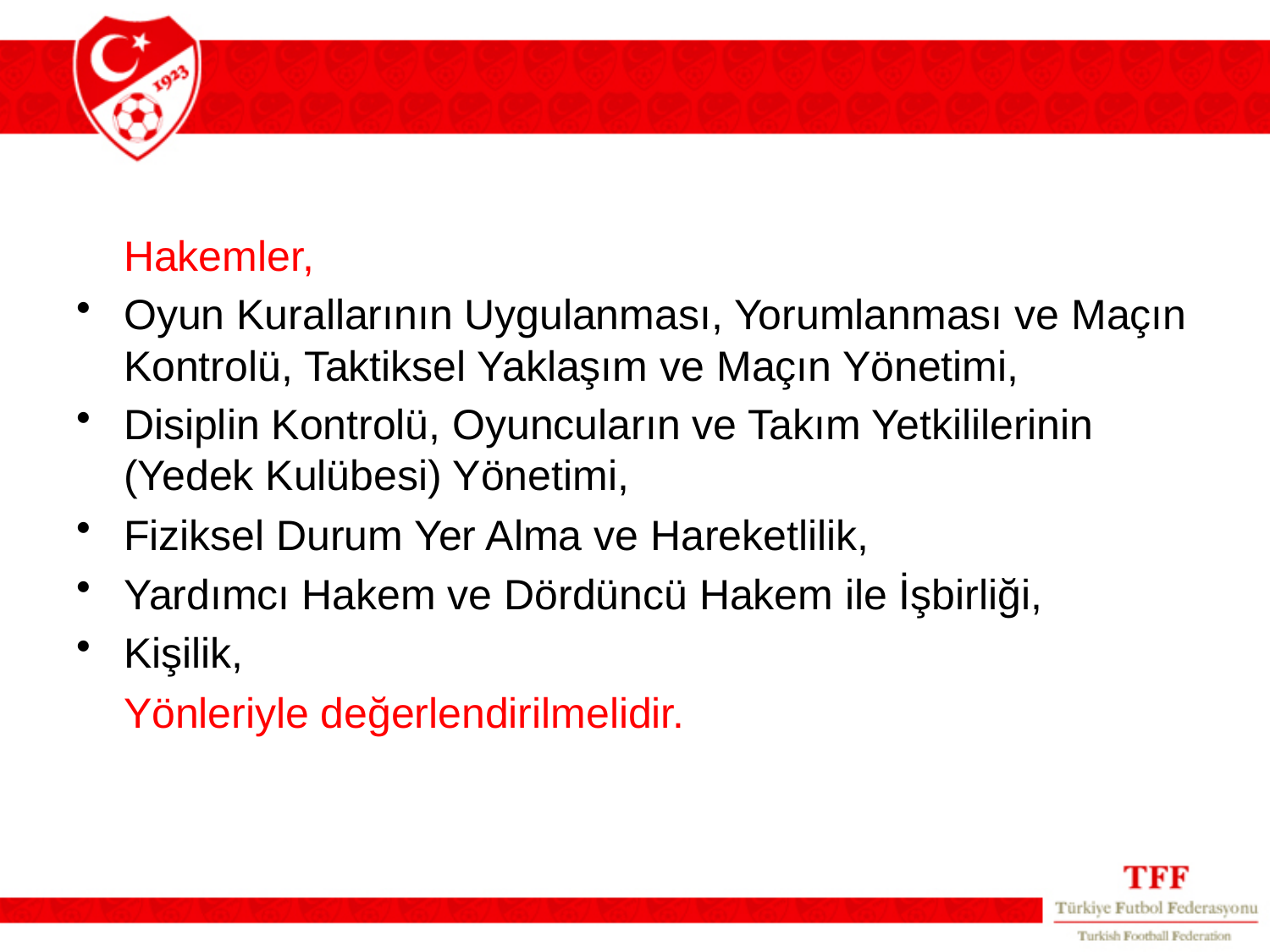

Hakemler,
Oyun Kurallarının Uygulanması, Yorumlanması ve Maçın Kontrolü, Taktiksel Yaklaşım ve Maçın Yönetimi,
Disiplin Kontrolü, Oyuncuların ve Takım Yetkililerinin (Yedek Kulübesi) Yönetimi,
Fiziksel Durum Yer Alma ve Hareketlilik,
Yardımcı Hakem ve Dördüncü Hakem ile İşbirliği,
Kişilik,
    Yönleriyle değerlendirilmelidir.